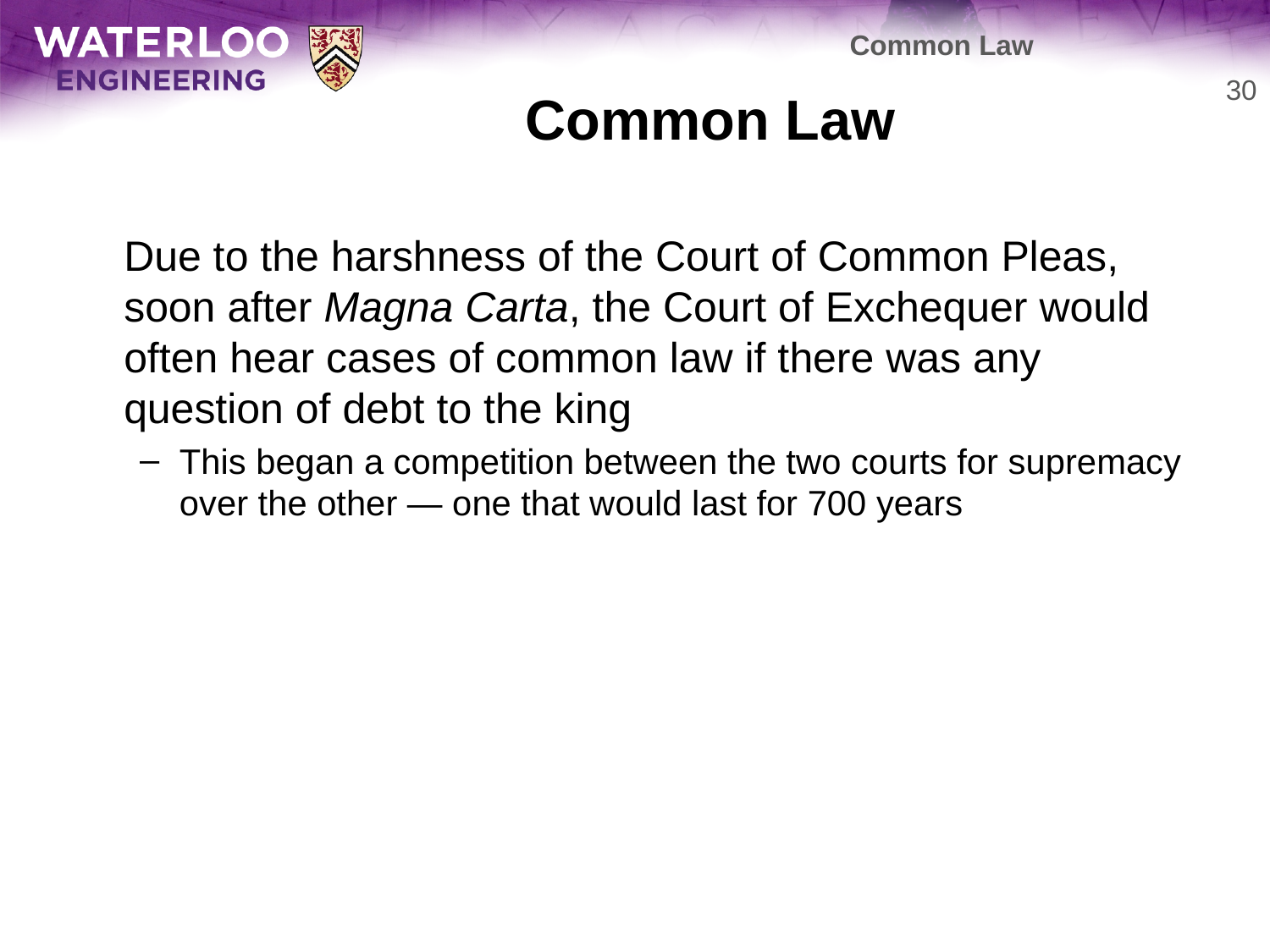

Common Law
# Common Law
30
	Due to the harshness of the Court of Common Pleas, soon after Magna Carta, the Court of Exchequer would often hear cases of common law if there was any question of debt to the king
This began a competition between the two courts for supremacy over the other — one that would last for 700 years